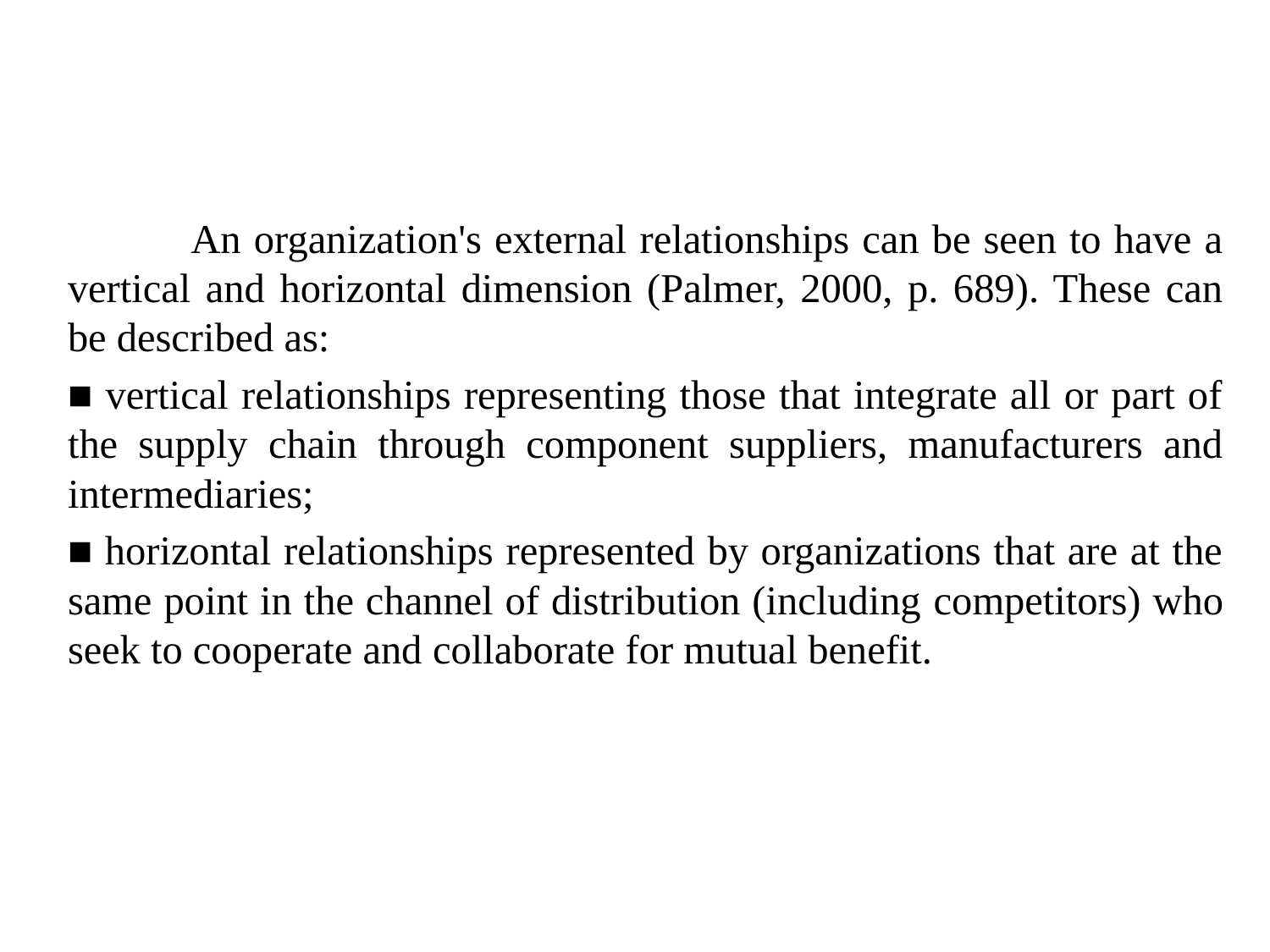

An organization's external relationships can be seen to have a vertical and horizontal dimension (Palmer, 2000, p. 689). These can be described as:
■ vertical relationships representing those that integrate all or part of the supply chain through component suppliers, manufacturers and intermediaries;
■ horizontal relationships represented by organizations that are at the same point in the channel of distribution (including competitors) who seek to cooperate and collaborate for mutual benefit.